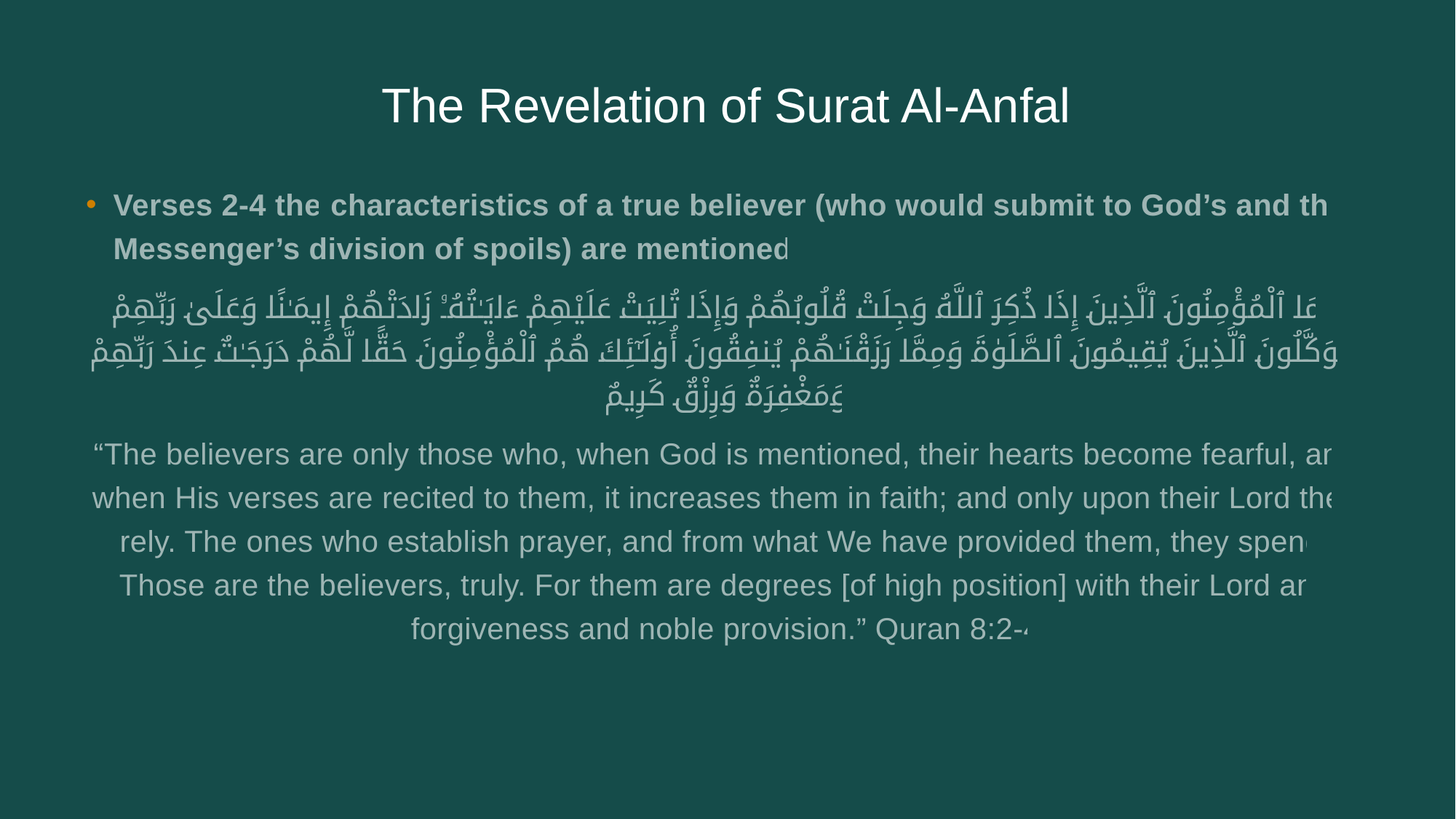

# The Revelation of Surat Al-Anfal
Verses 2-4 the characteristics of a true believer (who would submit to God’s and the Messenger’s division of spoils) are mentioned:
إِنَّمَا ٱلْمُؤْمِنُونَ ٱلَّذِينَ إِذَا ذُكِرَ ٱللَّهُ وَجِلَتْ قُلُوبُهُمْ وَإِذَا تُلِيَتْ عَلَيْهِمْ ءَايَـٰتُهُۥ زَادَتْهُمْ إِيمَـٰنًا وَعَلَىٰ رَبِّهِمْ يَتَوَكَّلُونَ ٱلَّذِينَ يُقِيمُونَ ٱلصَّلَوٰةَ وَمِمَّا رَزَقْنَـٰهُمْ يُنفِقُونَ أُو۟لَـٰٓئِكَ هُمُ ٱلْمُؤْمِنُونَ حَقًّا لَّهُمْ دَرَجَـٰتٌ عِندَ رَبِّهِمْ وَمَغْفِرَةٌ وَرِزْقٌ كَرِيمٌ
“The believers are only those who, when God is mentioned, their hearts become fearful, and when His verses are recited to them, it increases them in faith; and only upon their Lord they rely. The ones who establish prayer, and from what We have provided them, they spend. Those are the believers, truly. For them are degrees [of high position] with their Lord and forgiveness and noble provision.” Quran 8:2-4